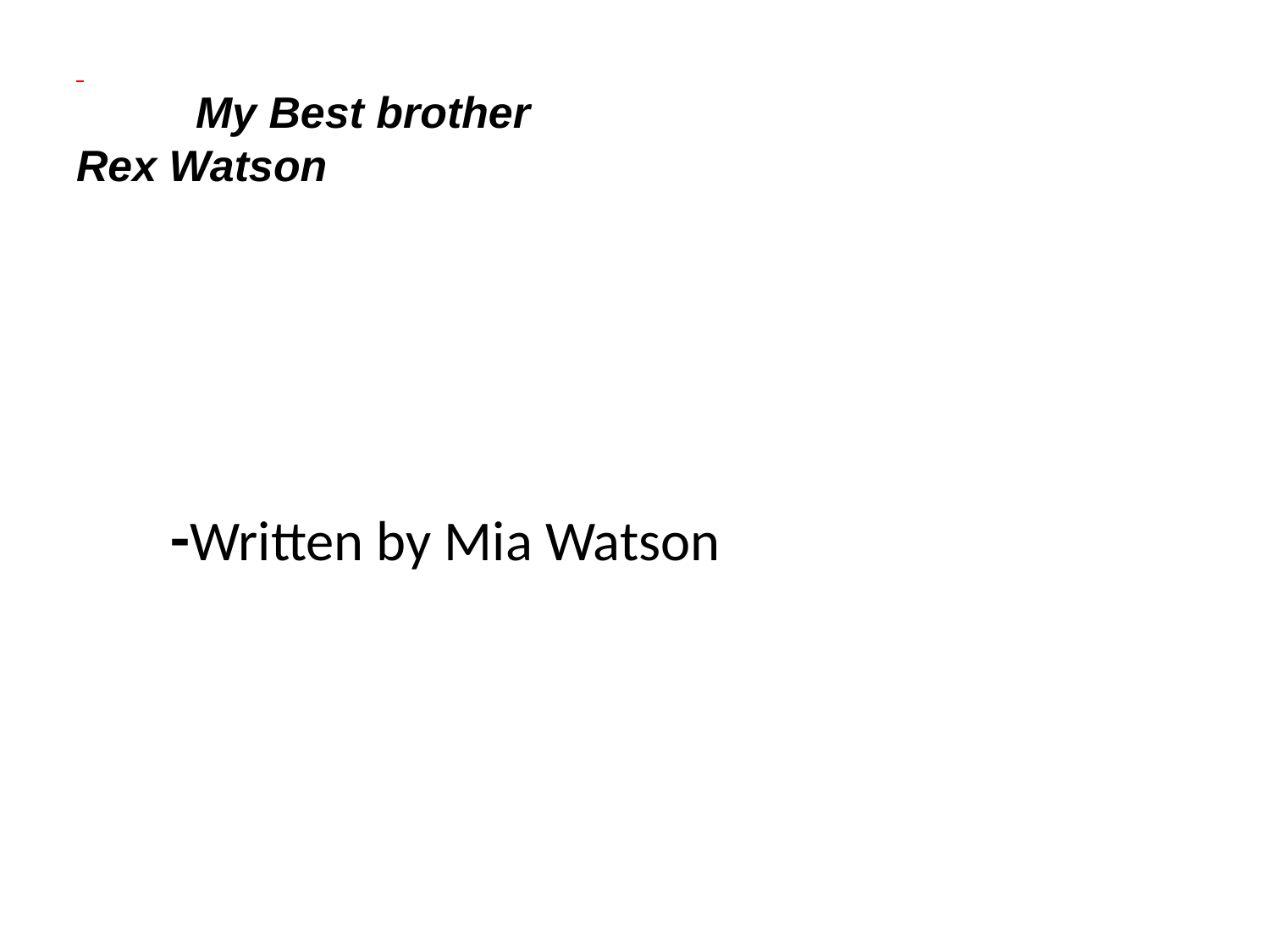

# My Best brother Rex Watson

   -Written by Mia Watson